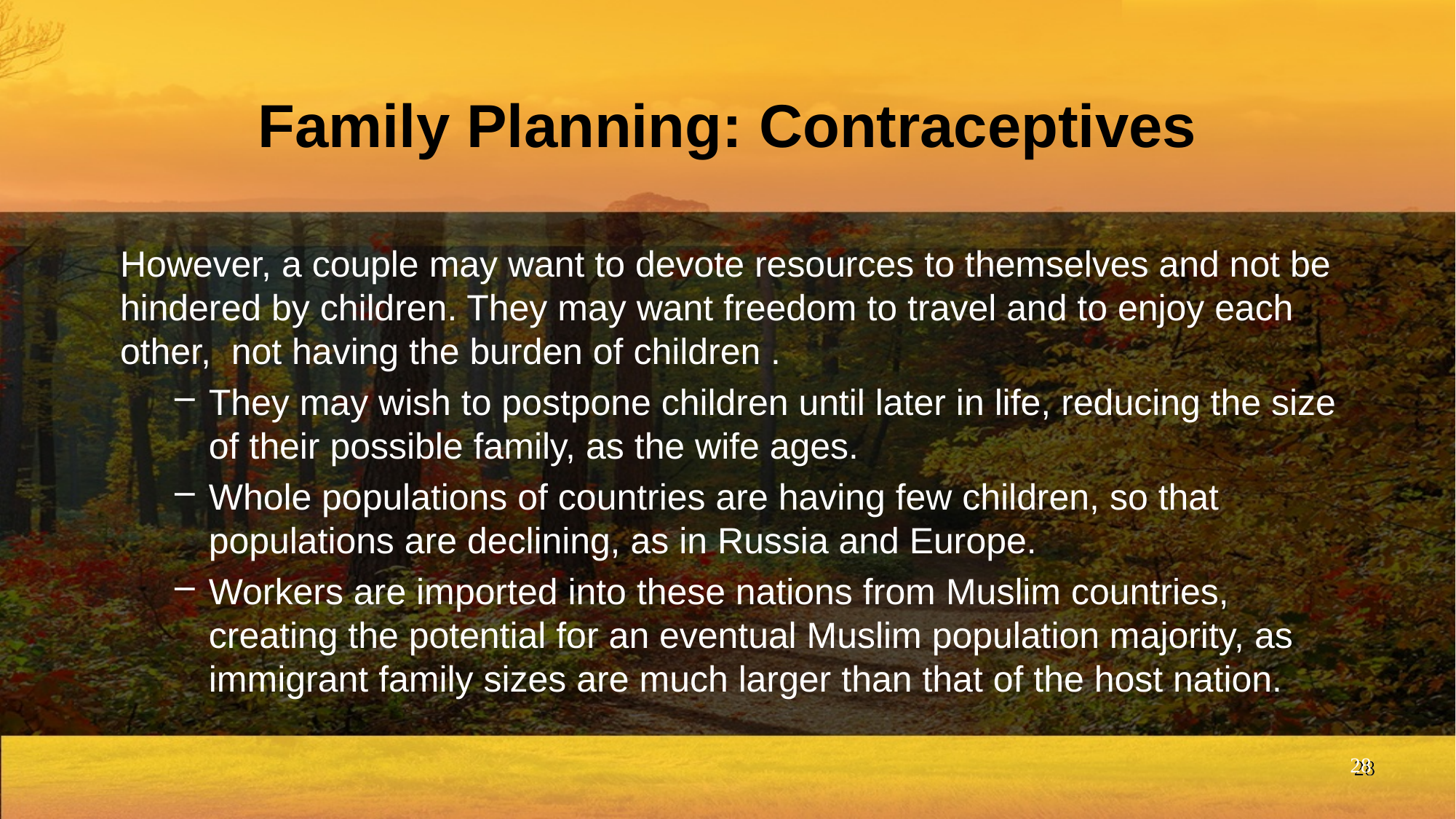

# Family Planning: Contraceptives
However, a couple may want to devote resources to themselves and not be hindered by children. They may want freedom to travel and to enjoy each other,  not having the burden of children .
They may wish to postpone children until later in life, reducing the size of their possible family, as the wife ages.
Whole populations of countries are having few children, so that populations are declining, as in Russia and Europe.
Workers are imported into these nations from Muslim countries, creating the potential for an eventual Muslim population majority, as immigrant family sizes are much larger than that of the host nation.

28